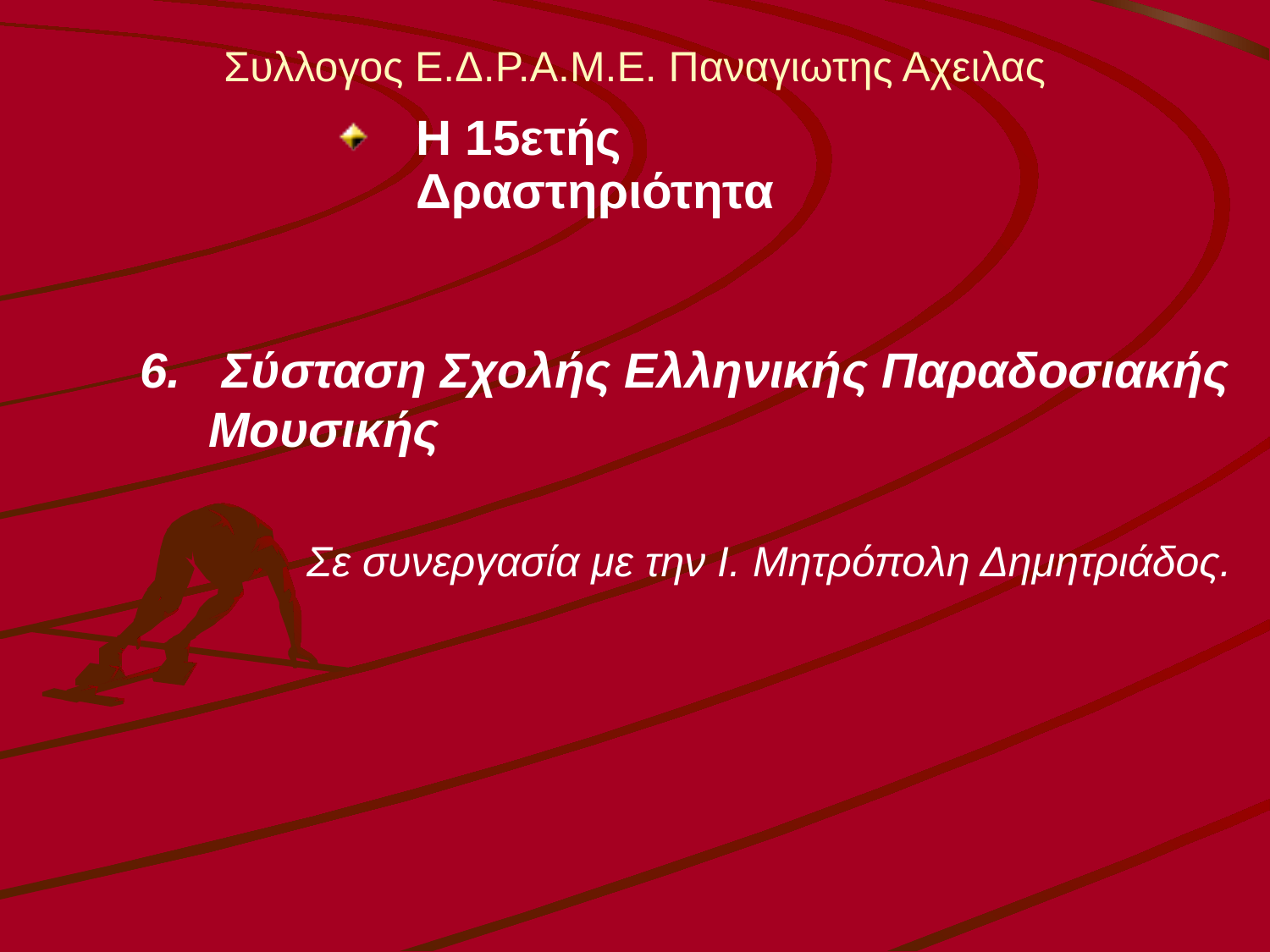

Συλλογος Ε.Δ.Ρ.Α.Μ.Ε. Παναγιωτης Αχειλας
Η 15ετής Δραστηριότητα
6.	 Σύσταση Σχολής Ελληνικής Παραδοσιακής Μουσικής

	Σε συνεργασία με την Ι. Μητρόπολη Δημητριάδος.